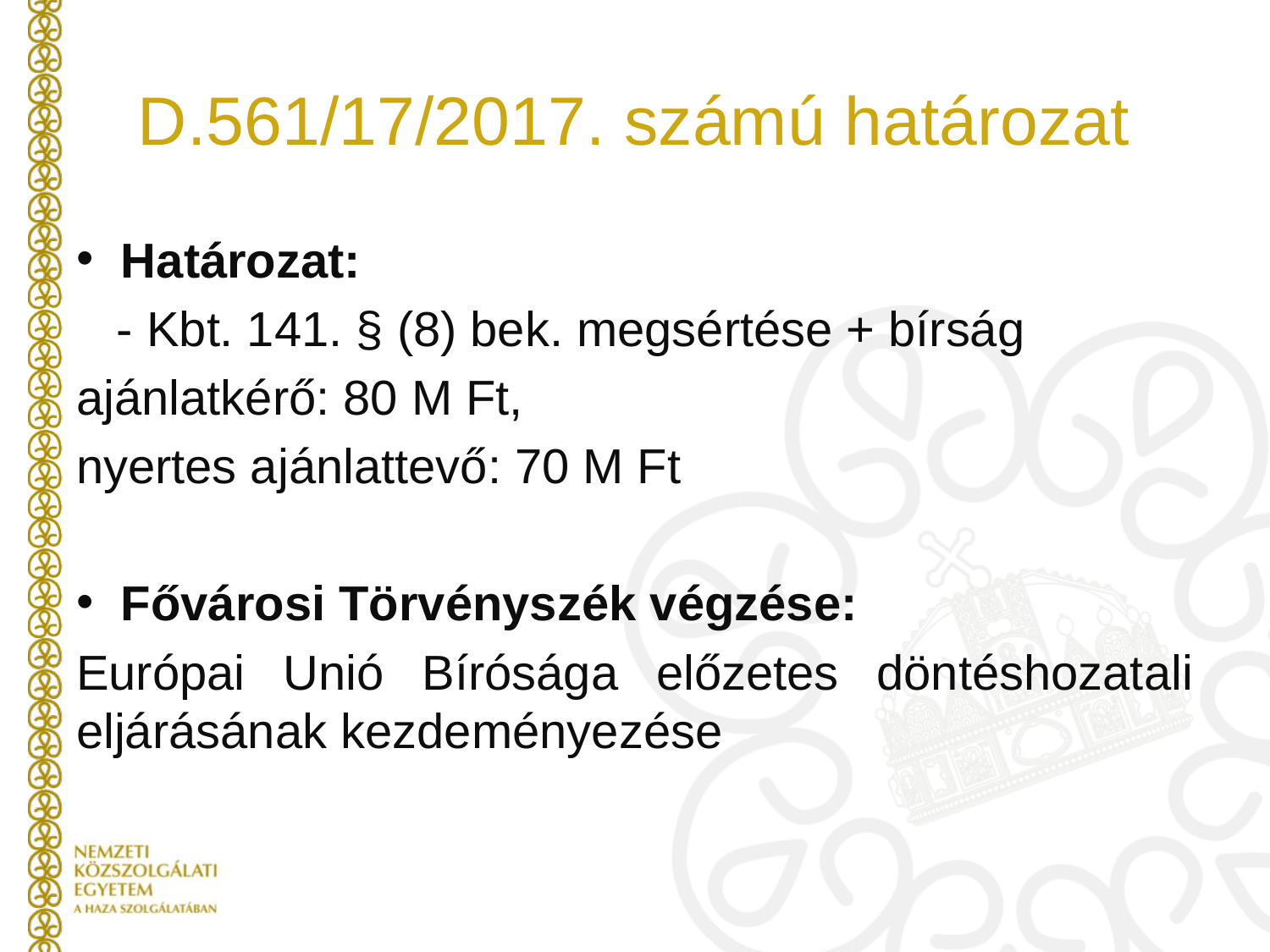

# D.561/17/2017. számú határozat
Határozat:
   - Kbt. 141. § (8) bek. megsértése + bírság
ajánlatkérő: 80 M Ft,
nyertes ajánlattevő: 70 M Ft

Fővárosi Törvényszék végzése:
Európai Unió Bírósága előzetes döntéshozatali eljárásának kezdeményezése